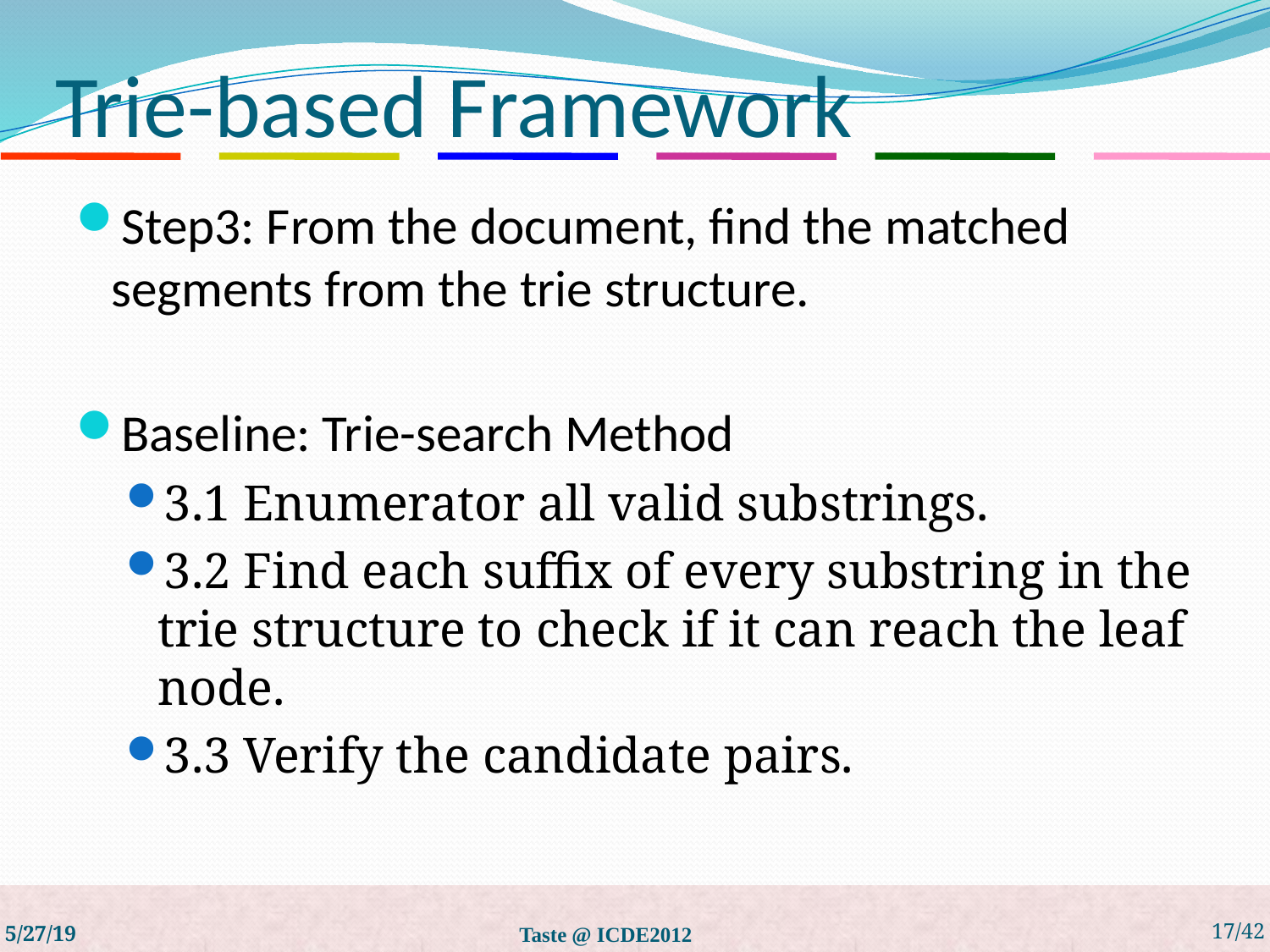

# Trie-based Framework
Step3: From the document, find the matched segments from the trie structure.

Baseline: Trie-search Method
3.1 Enumerator all valid substrings.
3.2 Find each suffix of every substring in the trie structure to check if it can reach the leaf node.
3.3 Verify the candidate pairs.

5/27/19
Taste @ ICDE2012
17/42